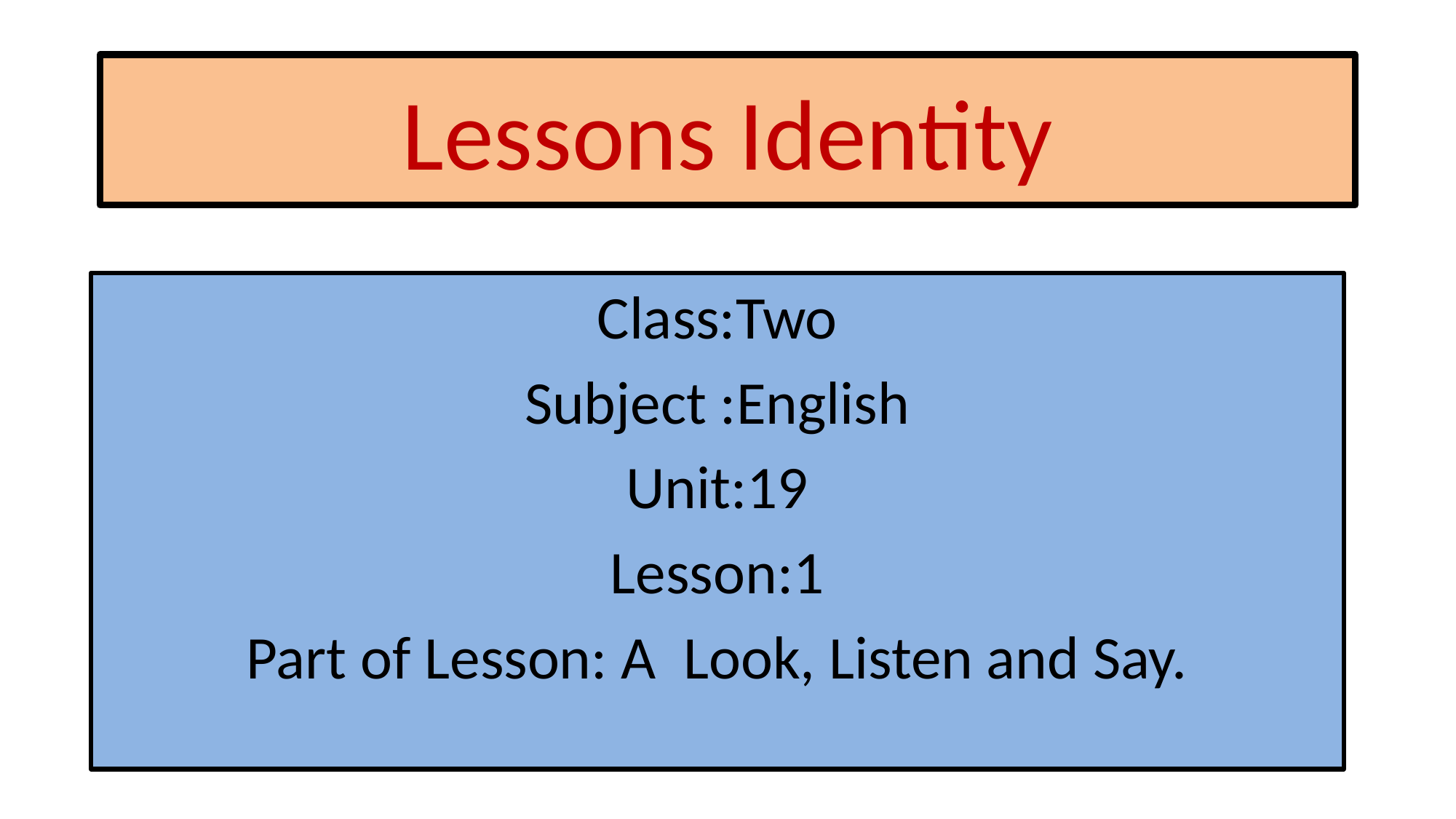

# Lessons Identity
Class:Two
Subject :English
Unit:19
Lesson:1
Part of Lesson: A  Look, Listen and Say.